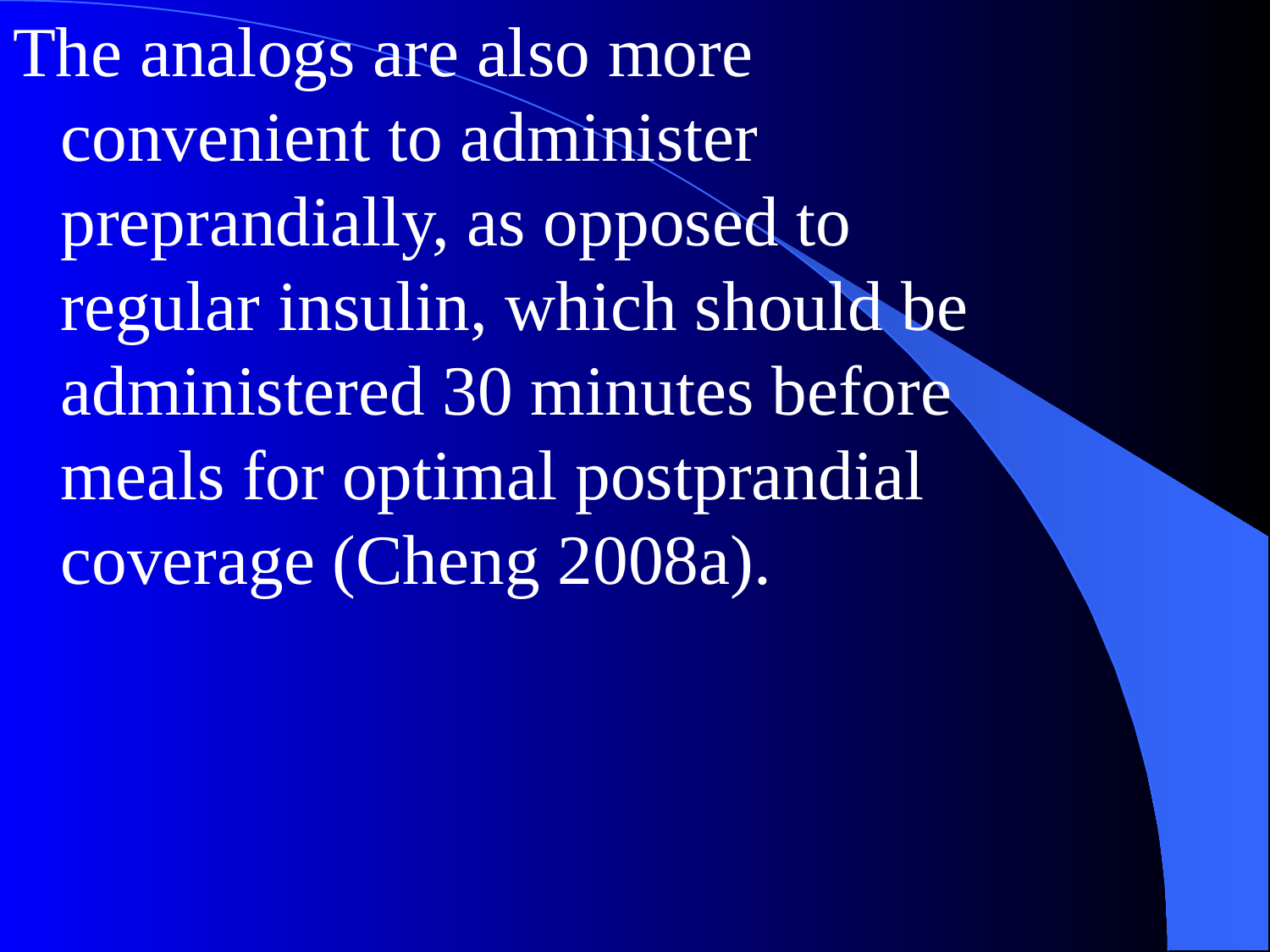

The analogs are also more convenient to administer preprandially, as opposed to regular insulin, which should be administered 30 minutes before meals for optimal postprandial coverage (Cheng 2008a).